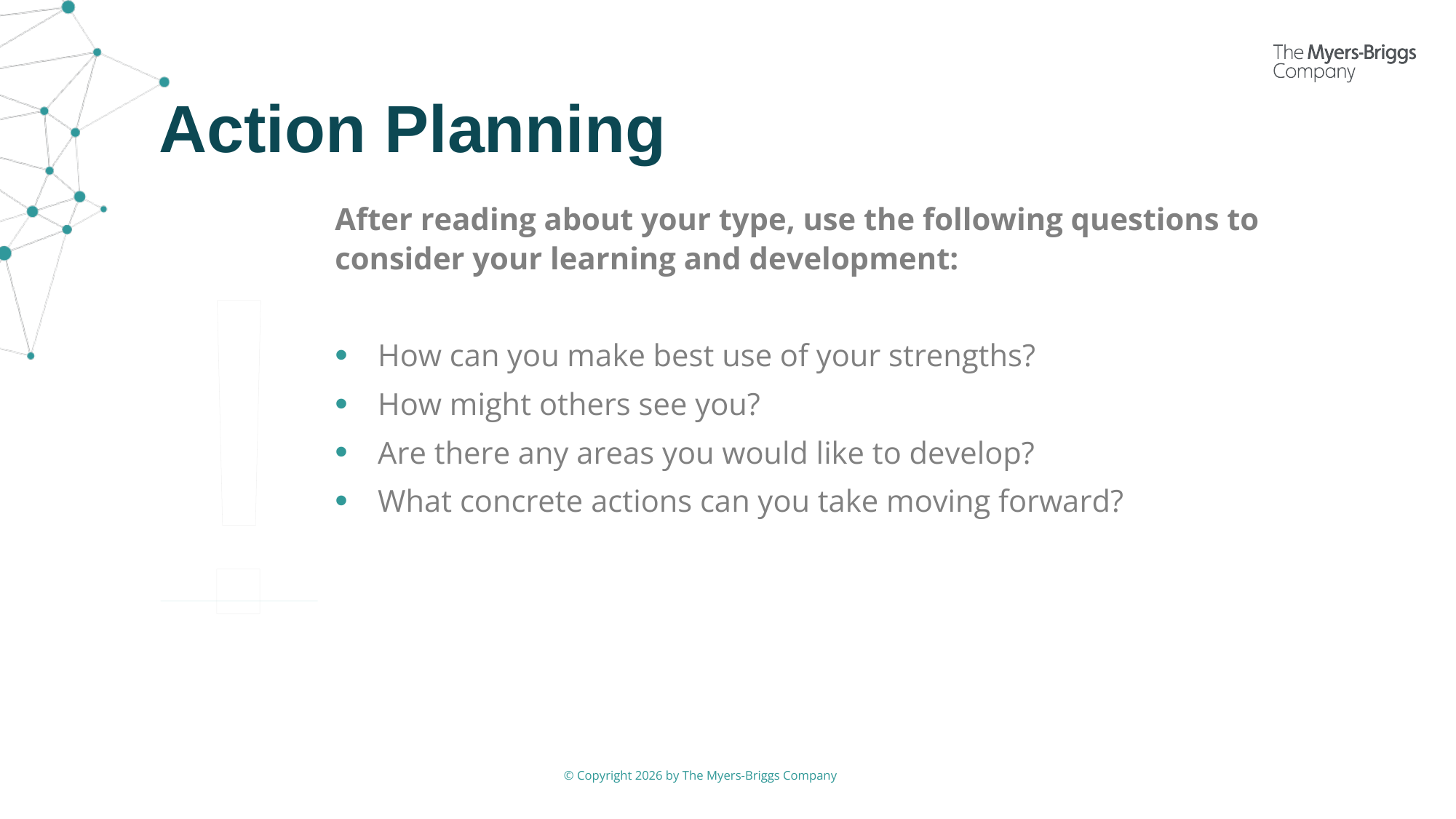

# Action Planning
After reading about your type, use the following questions to consider your learning and development:

How can you make best use of your strengths?
How might others see you?
Are there any areas you would like to develop?
What concrete actions can you take moving forward?